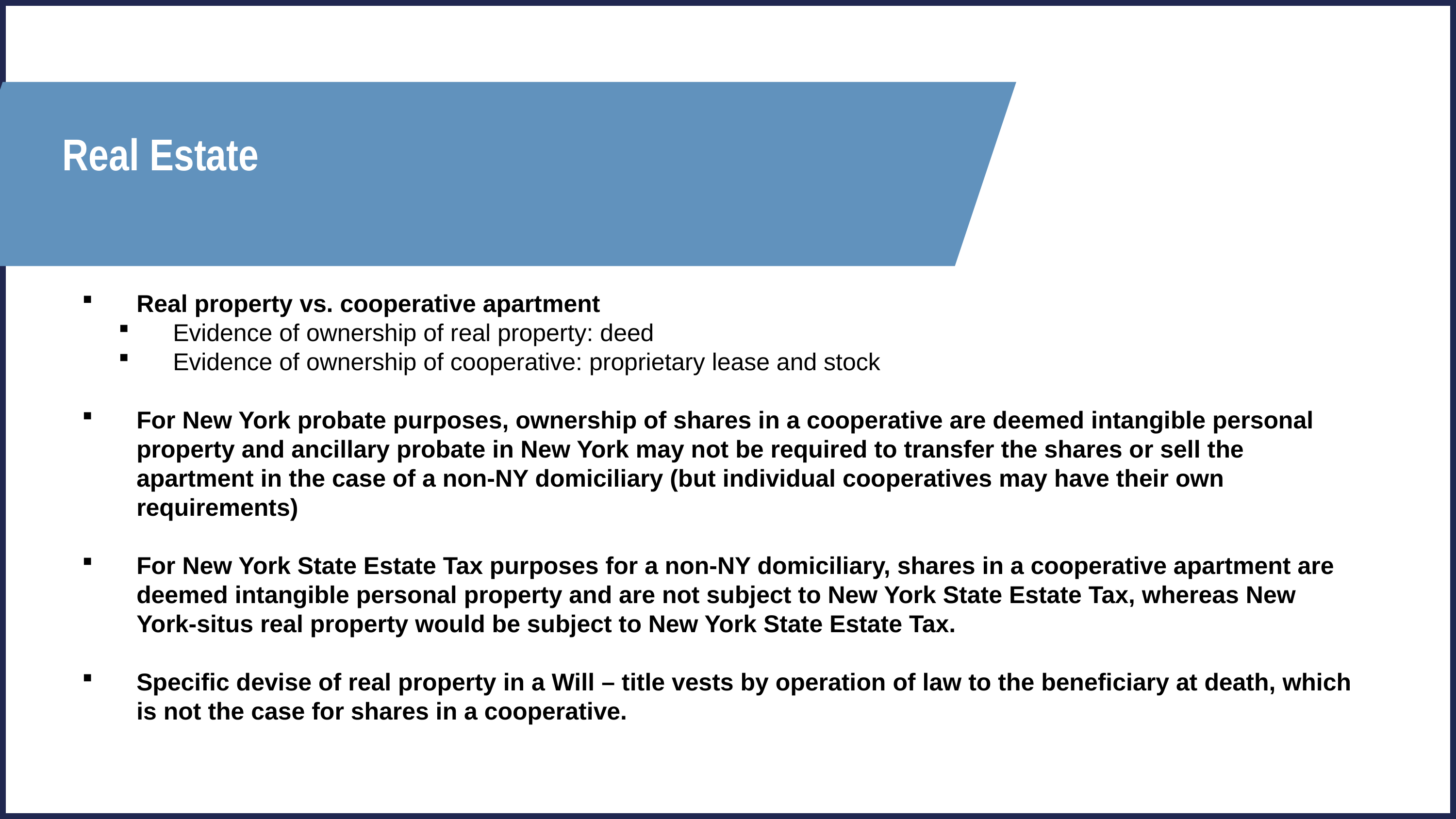

Real Estate
Real property vs. cooperative apartment
Evidence of ownership of real property: deed
Evidence of ownership of cooperative: proprietary lease and stock

For New York probate purposes, ownership of shares in a cooperative are deemed intangible personal property and ancillary probate in New York may not be required to transfer the shares or sell the apartment in the case of a non-NY domiciliary (but individual cooperatives may have their own requirements)

For New York State Estate Tax purposes for a non-NY domiciliary, shares in a cooperative apartment are deemed intangible personal property and are not subject to New York State Estate Tax, whereas New York-situs real property would be subject to New York State Estate Tax.

Specific devise of real property in a Will – title vests by operation of law to the beneficiary at death, which is not the case for shares in a cooperative.

Vacant land
Commercial real estate